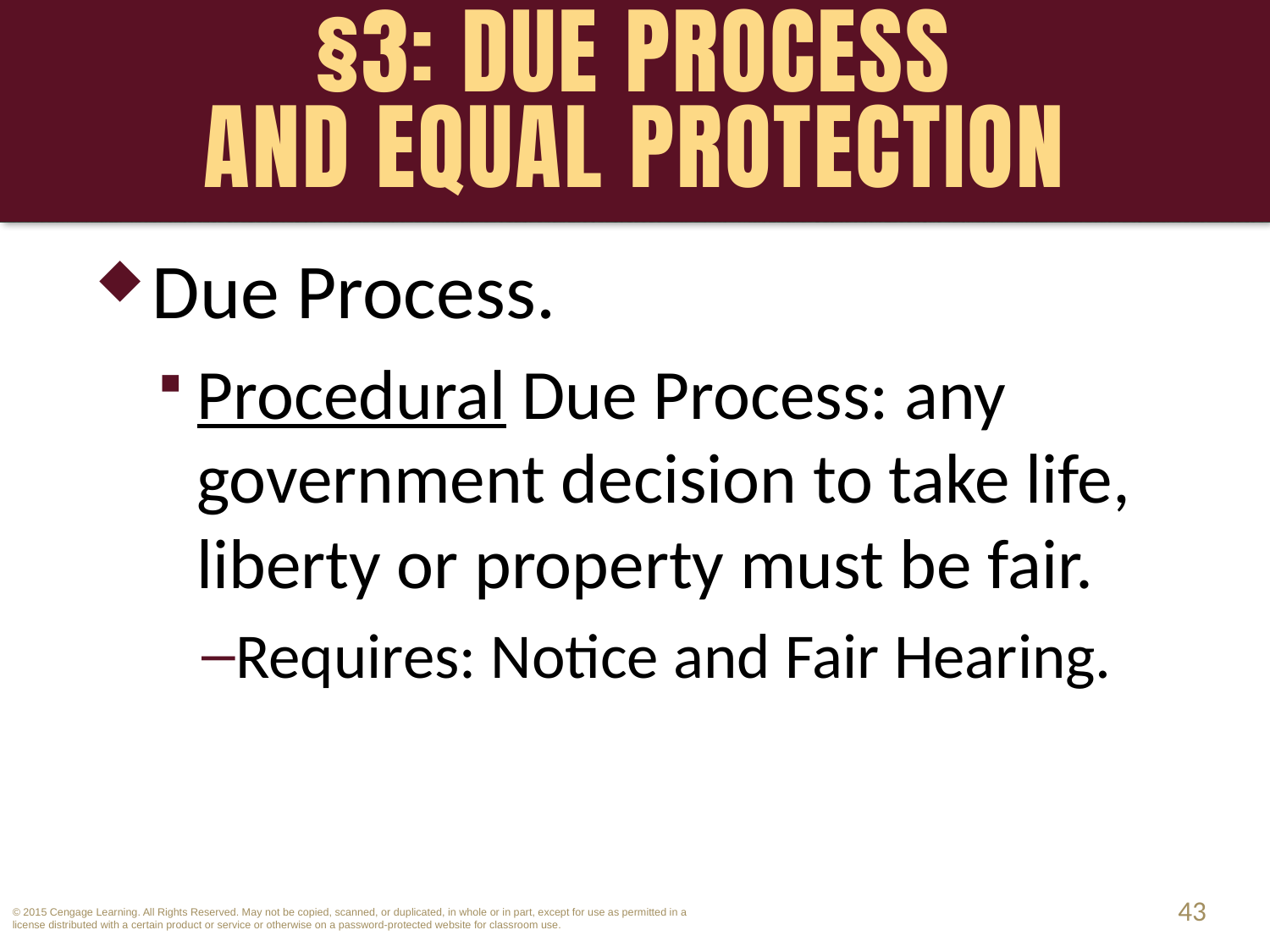

# §3: Due Process and Equal Protection
Due Process.
Procedural Due Process: any government decision to take life, liberty or property must be fair.
Requires: Notice and Fair Hearing.
43